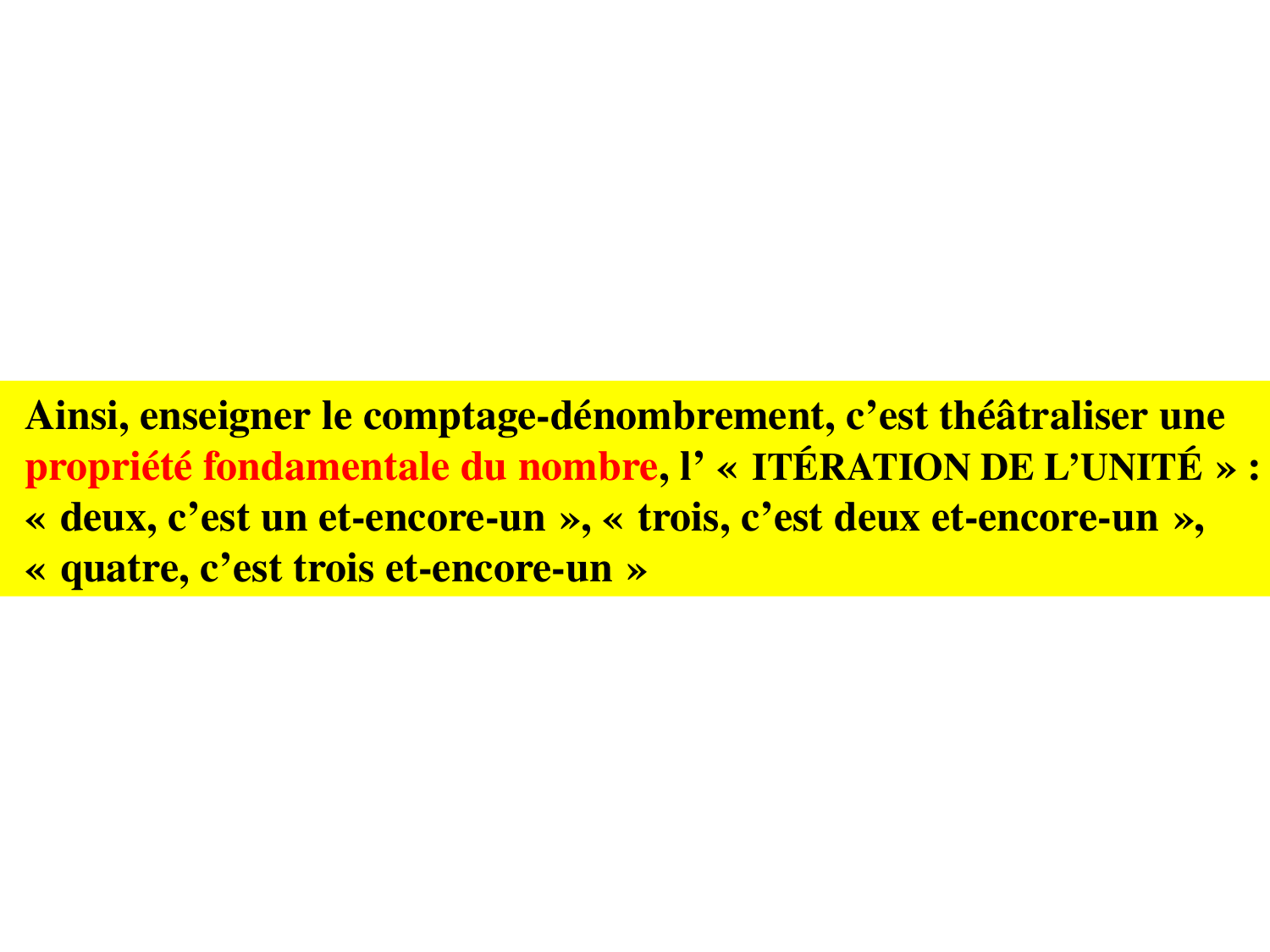

Ainsi, enseigner le comptage-dénombrement, c’est théâtraliser une propriété fondamentale du nombre, l’ « itération de l’unité » : « deux, c’est un et-encore-un », « trois, c’est deux et-encore-un », « quatre, c’est trois et-encore-un »